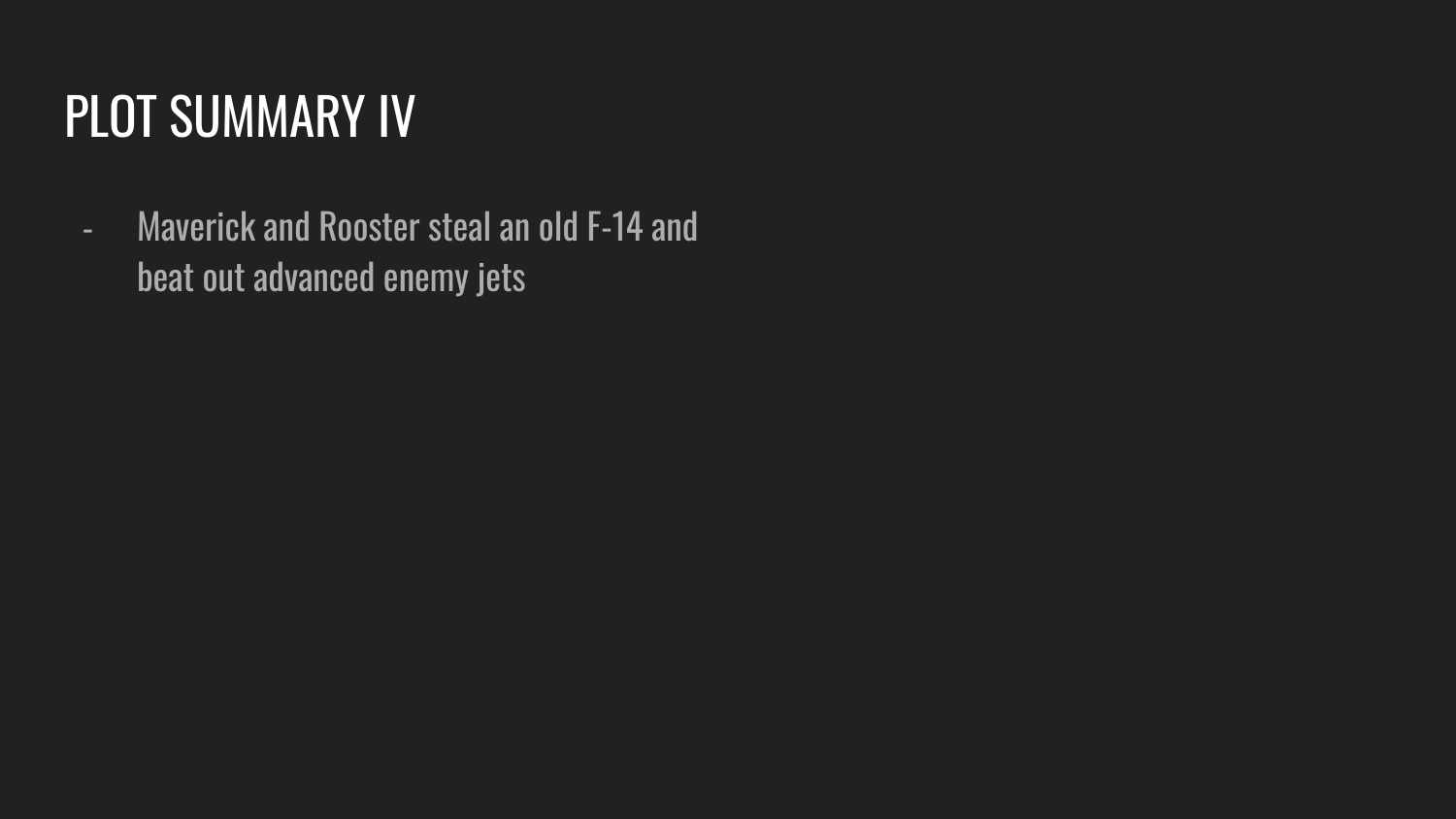

# PLOT SUMMARY IV
Maverick and Rooster steal an old F-14 and beat out advanced enemy jets